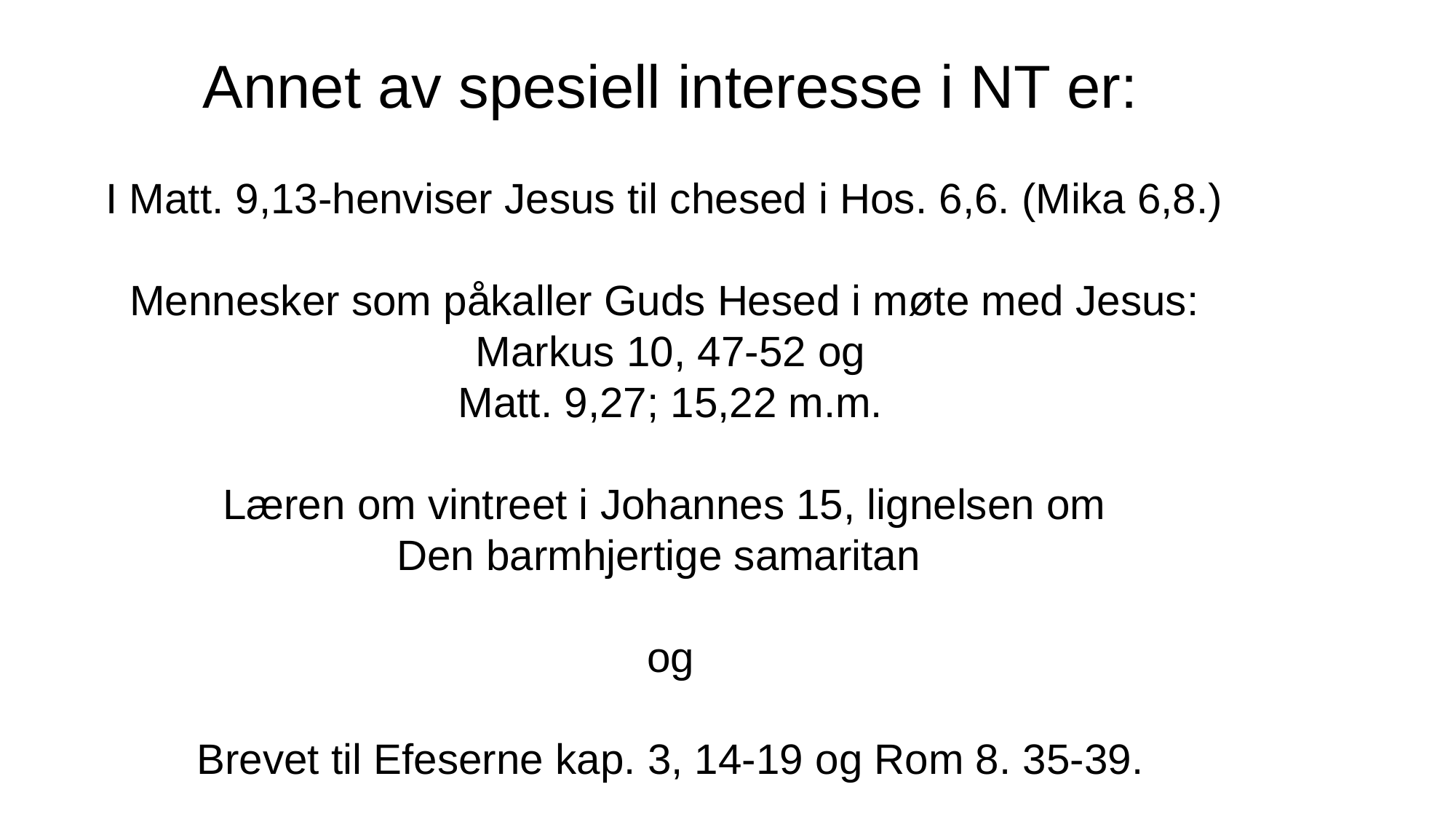

Annet av spesiell interesse i NT er:

I Matt. 9,13-henviser Jesus til chesed i Hos. 6,6. (Mika 6,8.)

Mennesker som påkaller Guds Hesed i møte med Jesus:
Markus 10, 47-52 og
Matt. 9,27; 15,22 m.m.

Læren om vintreet i Johannes 15, lignelsen om
Den barmhjertige samaritan

og

Brevet til Efeserne kap. 3, 14-19 og Rom 8. 35-39.